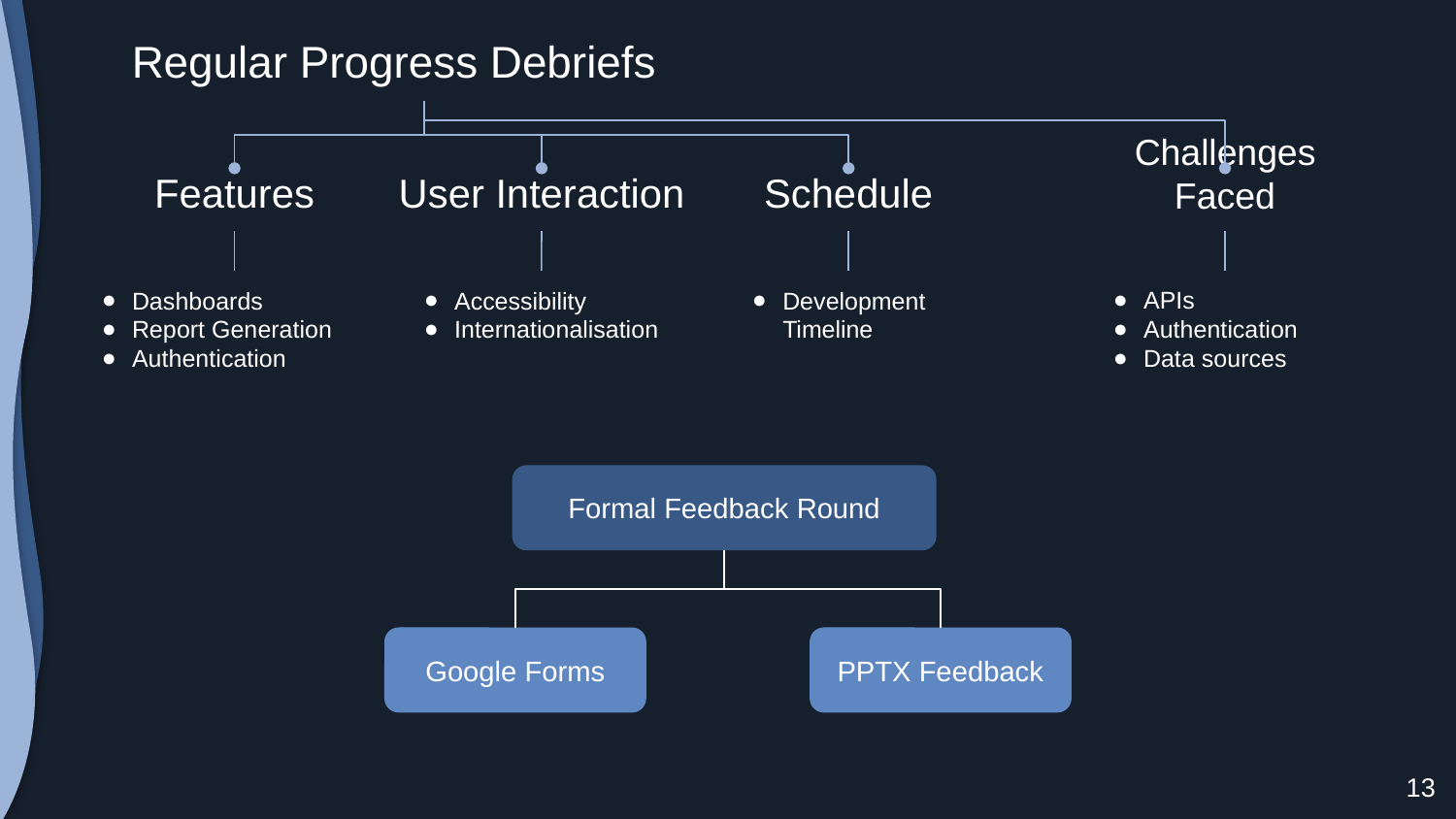

Regular Progress Debriefs
Features
User Interaction
Schedule
Challenges Faced
APIs
Authentication
Data sources
Dashboards
Report Generation
Authentication
Accessibility
Internationalisation
Development Timeline
Formal Feedback Round
Google Forms
PPTX Feedback
13